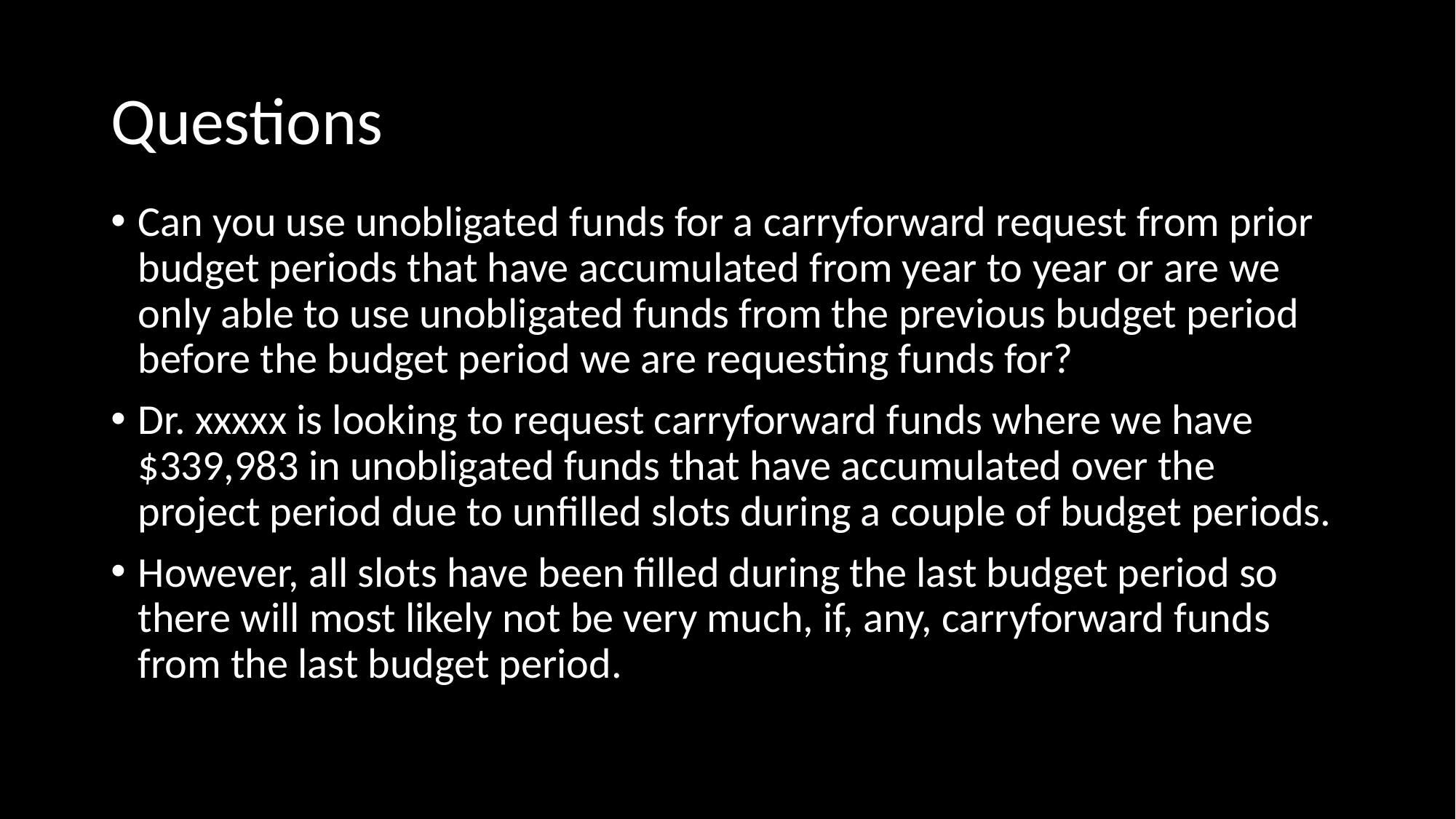

# Questions
Can you use unobligated funds for a carryforward request from prior budget periods that have accumulated from year to year or are we only able to use unobligated funds from the previous budget period before the budget period we are requesting funds for?
Dr. xxxxx is looking to request carryforward funds where we have $339,983 in unobligated funds that have accumulated over the project period due to unfilled slots during a couple of budget periods.
However, all slots have been filled during the last budget period so there will most likely not be very much, if, any, carryforward funds from the last budget period.